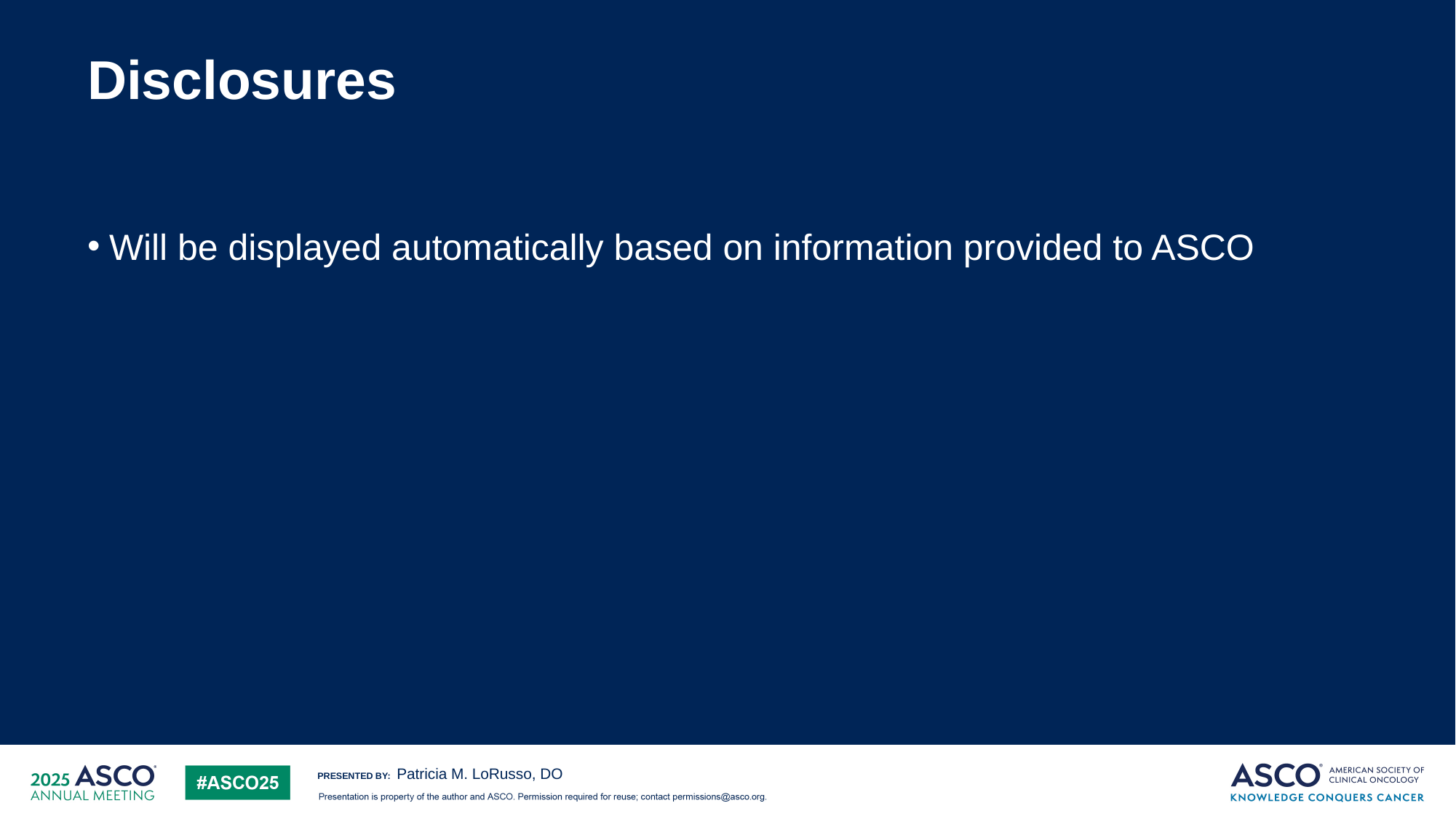

# Disclosures
Will be displayed automatically based on information provided to ASCO

Patricia M. LoRusso, DO